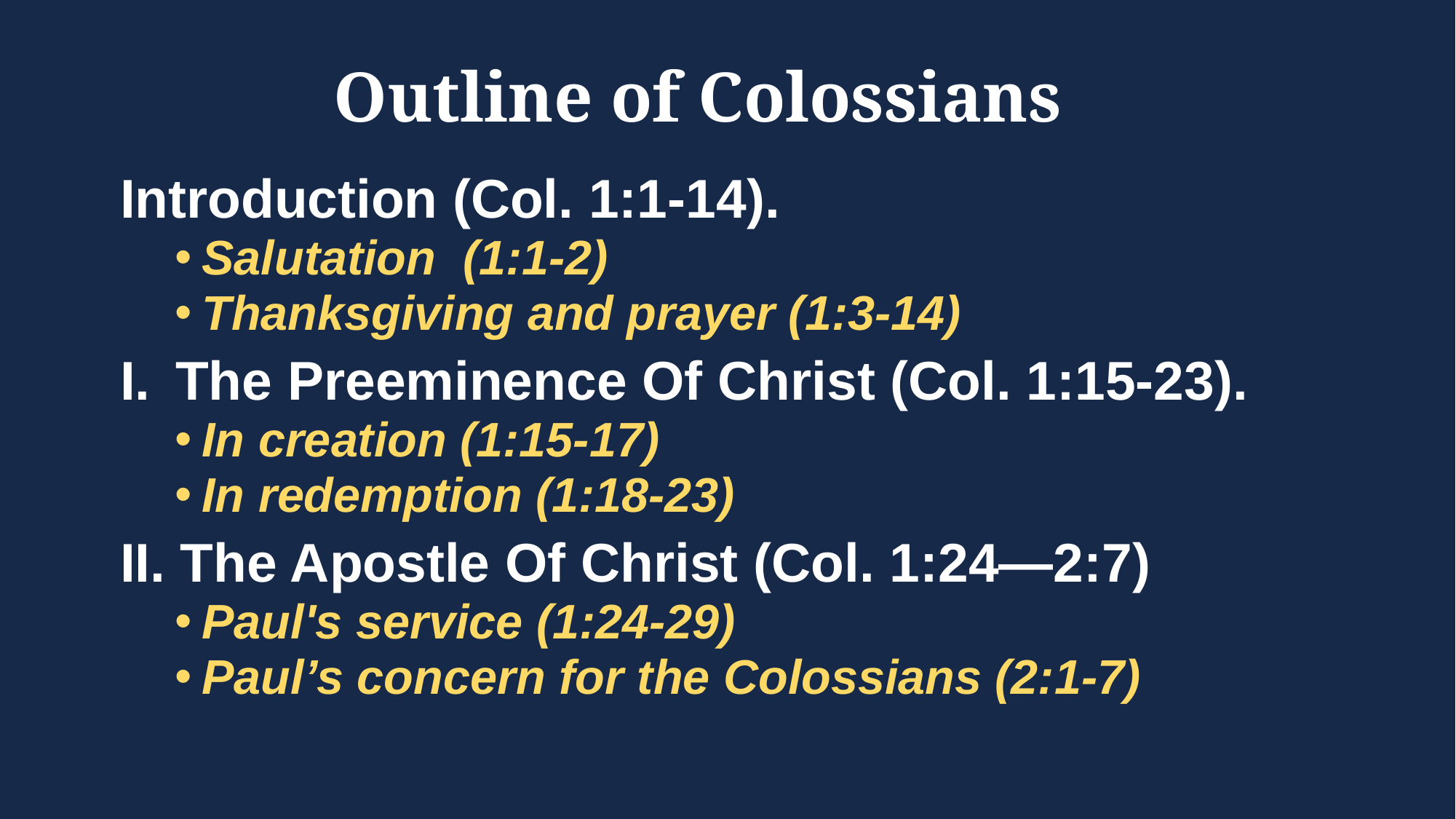

# Outline of Colossians
Introduction (Col. 1:1-14).
Salutation  (1:1-2)
Thanksgiving and prayer (1:3-14)
The Preeminence Of Christ (Col. 1:15-23).
In creation (1:15-17)
In redemption (1:18-23)
II. The Apostle Of Christ (Col. 1:24—2:7)
Paul's service (1:24-29)
Paul’s concern for the Colossians (2:1-7)